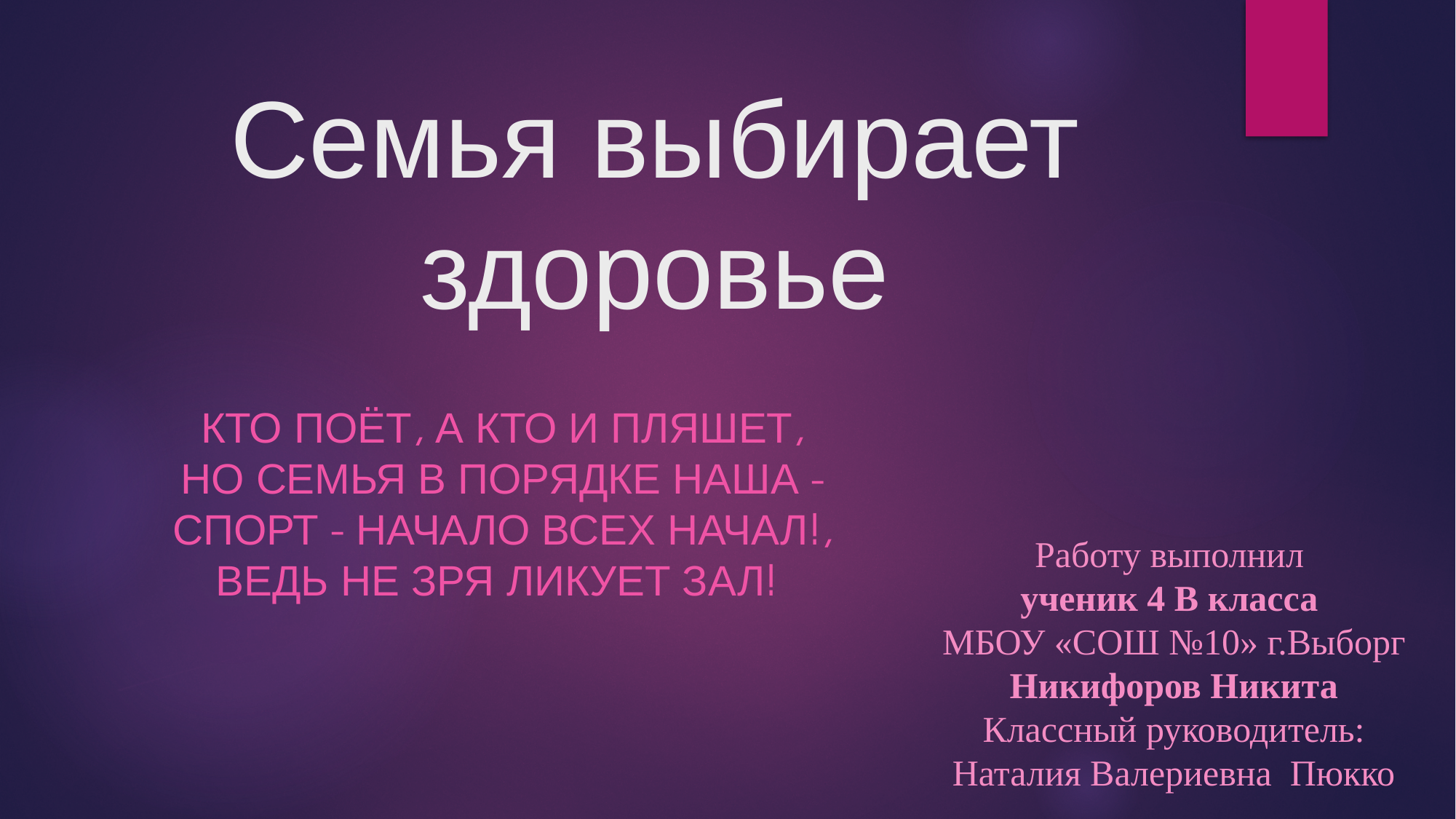

# Семья выбирает здоровье
Кто поёт, а кто и пляшет,
Но семья в порядке наша -
Спорт - начало всех начал!,
Ведь не зря ликует зал!
Работу выполнил
ученик 4 В класса
МБОУ «СОШ №10» г.Выборг
Никифоров Никита
Классный руководитель:
Наталия Валериевна  Пюкко